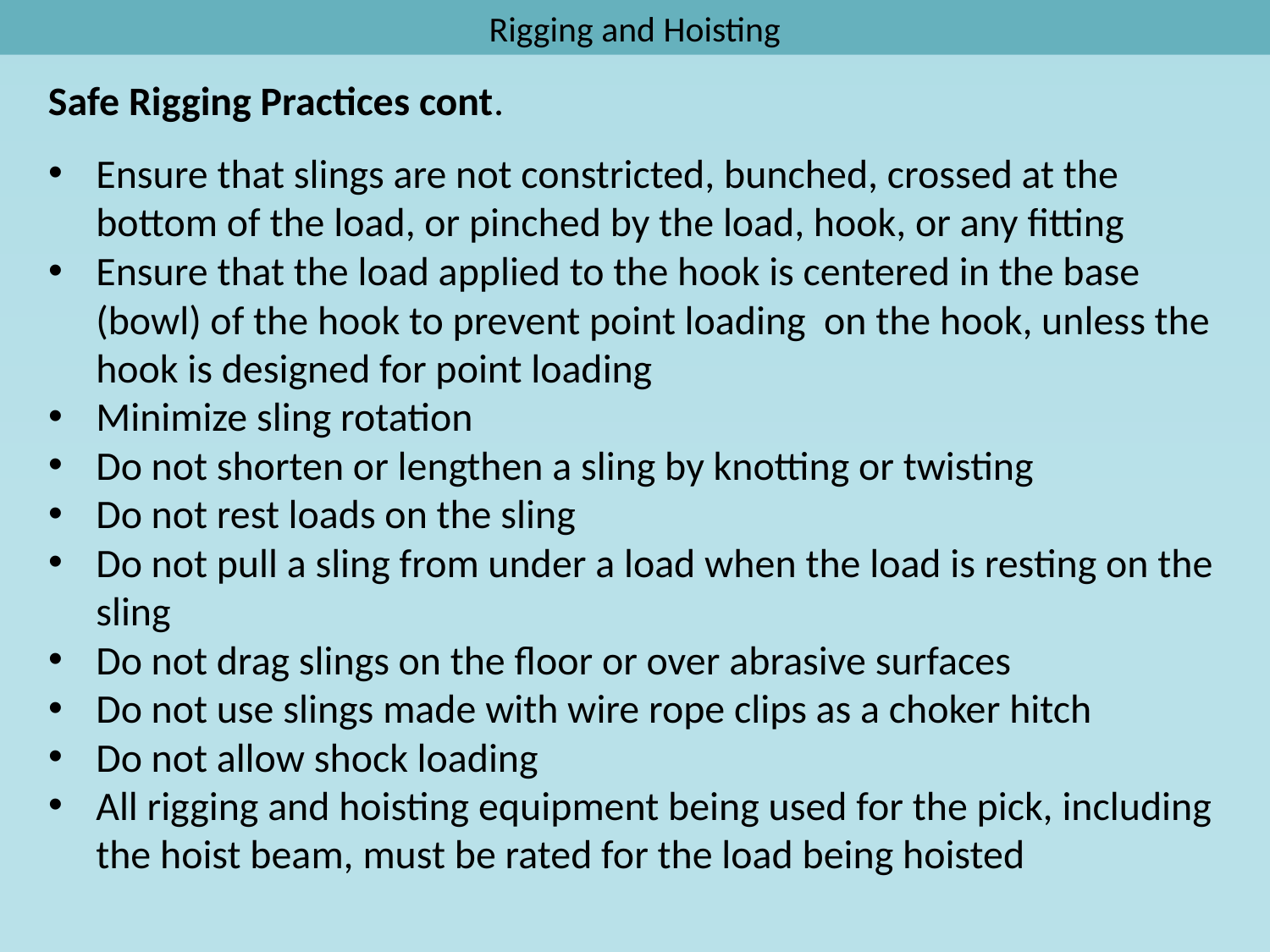

Rigging and Hoisting
Safe Rigging Practices cont.
Ensure that slings are not constricted, bunched, crossed at the bottom of the load, or pinched by the load, hook, or any fitting
Ensure that the load applied to the hook is centered in the base (bowl) of the hook to prevent point loading  on the hook, unless the hook is designed for point loading
Minimize sling rotation
Do not shorten or lengthen a sling by knotting or twisting
Do not rest loads on the sling
Do not pull a sling from under a load when the load is resting on the sling
Do not drag slings on the floor or over abrasive surfaces
Do not use slings made with wire rope clips as a choker hitch
Do not allow shock loading
All rigging and hoisting equipment being used for the pick, including the hoist beam, must be rated for the load being hoisted